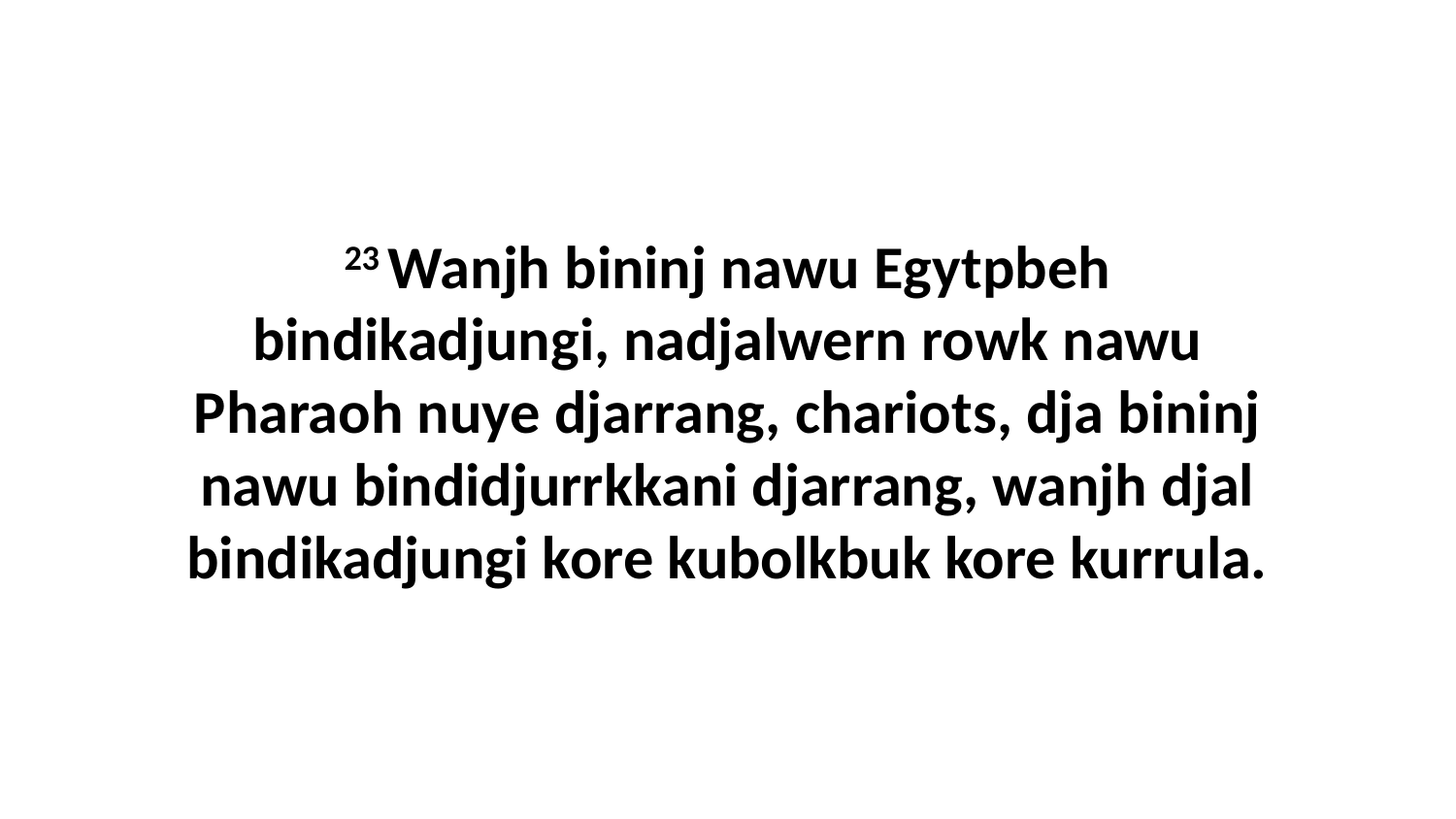

23 Wanjh bininj nawu Egytpbeh bindikadjungi, nadjalwern rowk nawu Pharaoh nuye djarrang, chariots, dja bininj nawu bindidjurrkkani djarrang, wanjh djal bindikadjungi kore kubolkbuk kore kurrula.